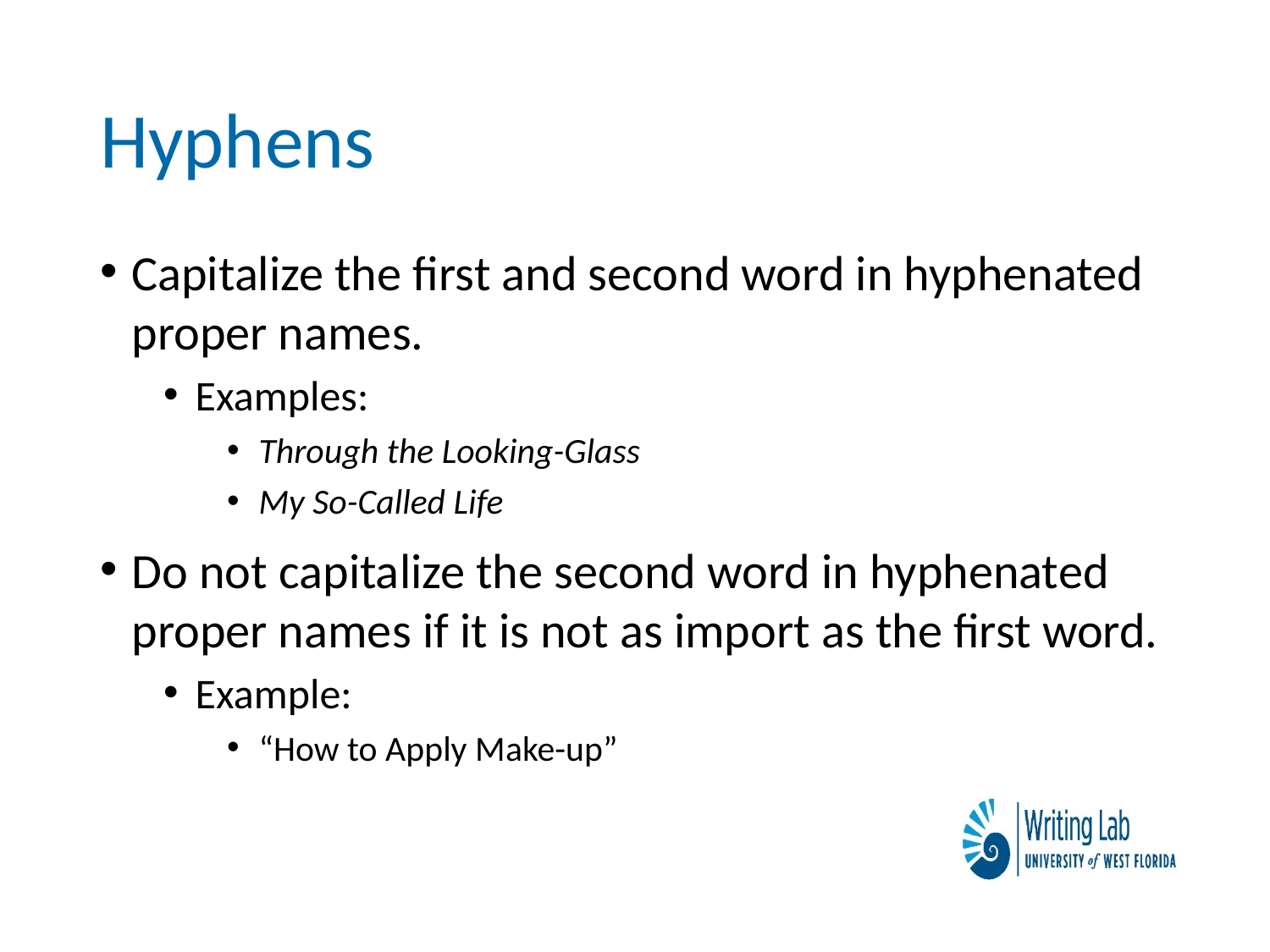

# Hyphens
Capitalize the first and second word in hyphenated proper names.
Examples:
Through the Looking-Glass
My So-Called Life
Do not capitalize the second word in hyphenated proper names if it is not as import as the first word.
Example:
“How to Apply Make-up”